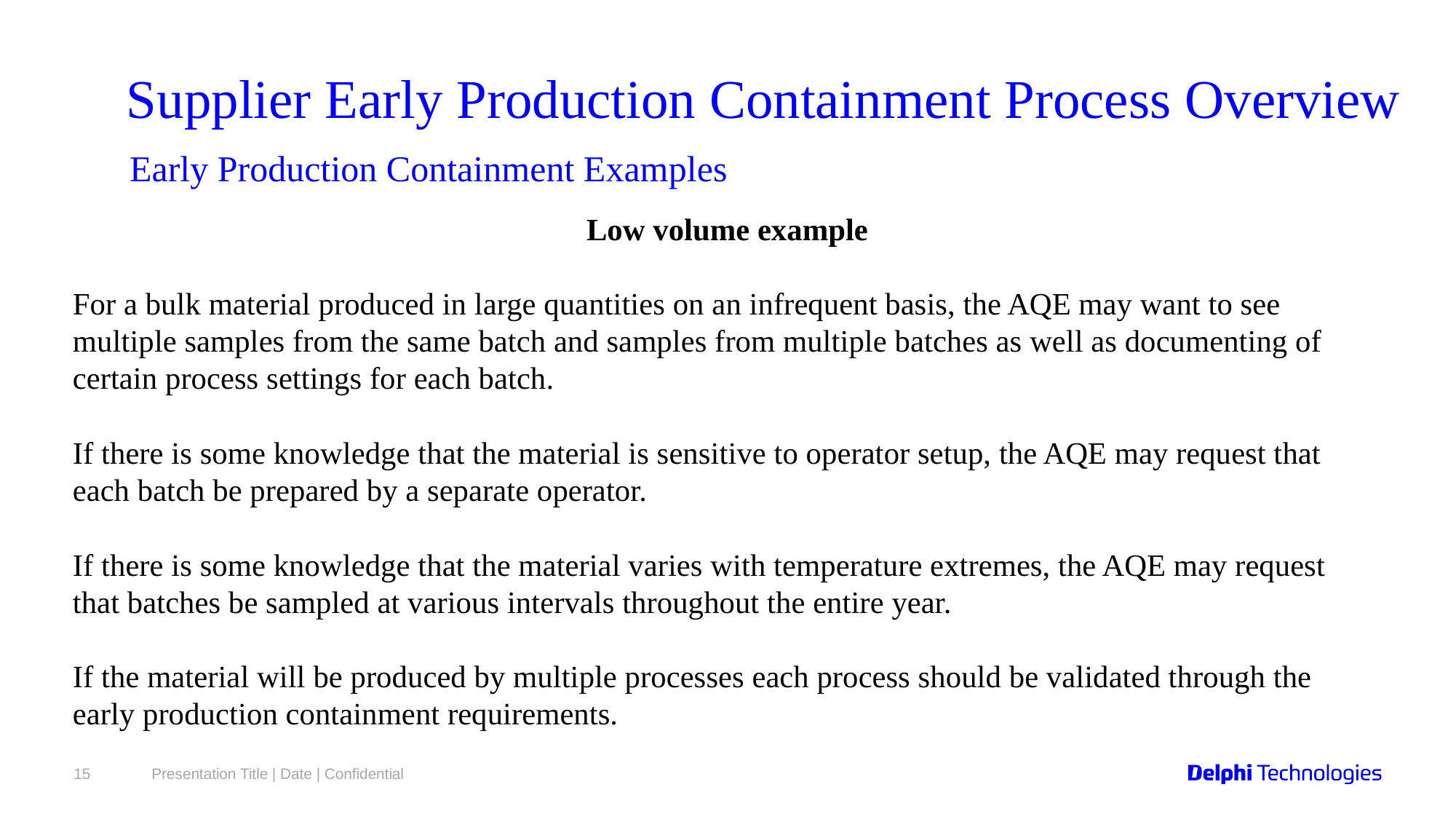

Early Production Containment Examples
Low volume example

For a bulk material produced in large quantities on an infrequent basis, the AQE may want to see multiple samples from the same batch and samples from multiple batches as well as documenting of certain process settings for each batch.

If there is some knowledge that the material is sensitive to operator setup, the AQE may request that each batch be prepared by a separate operator.

If there is some knowledge that the material varies with temperature extremes, the AQE may request that batches be sampled at various intervals throughout the entire year.

If the material will be produced by multiple processes each process should be validated through the early production containment requirements.
15
Presentation Title | Date | Confidential